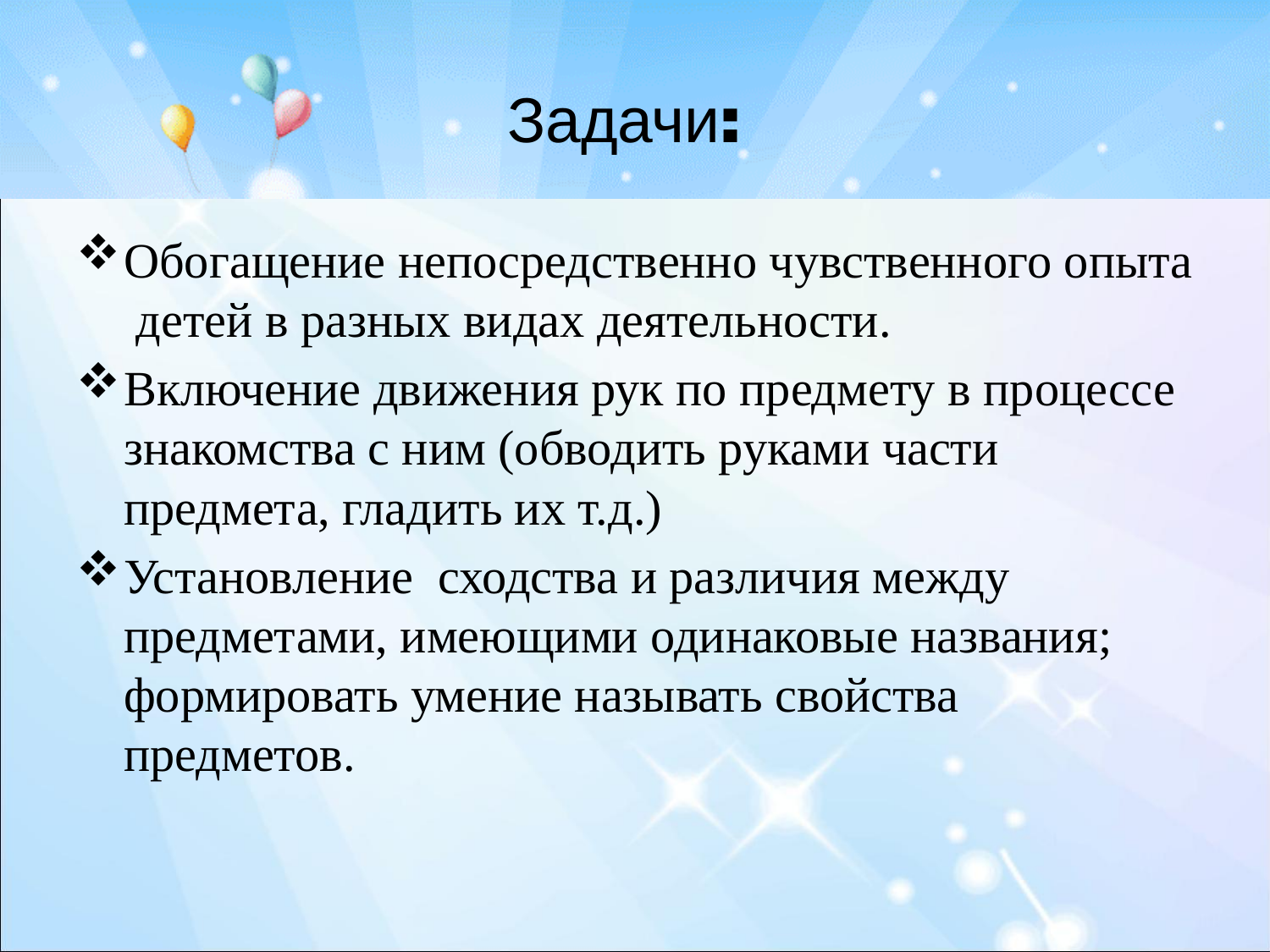

# Задачи:
Обогащение непосредственно чувственного опыта  детей в разных видах деятельности.
Включение движения рук по предмету в процессе  знакомства с ним (обводить руками части предмета, гладить их т.д.)
Установление  сходства и различия между  предметами, имеющими одинаковые названия; формировать умение называть свойства предметов.